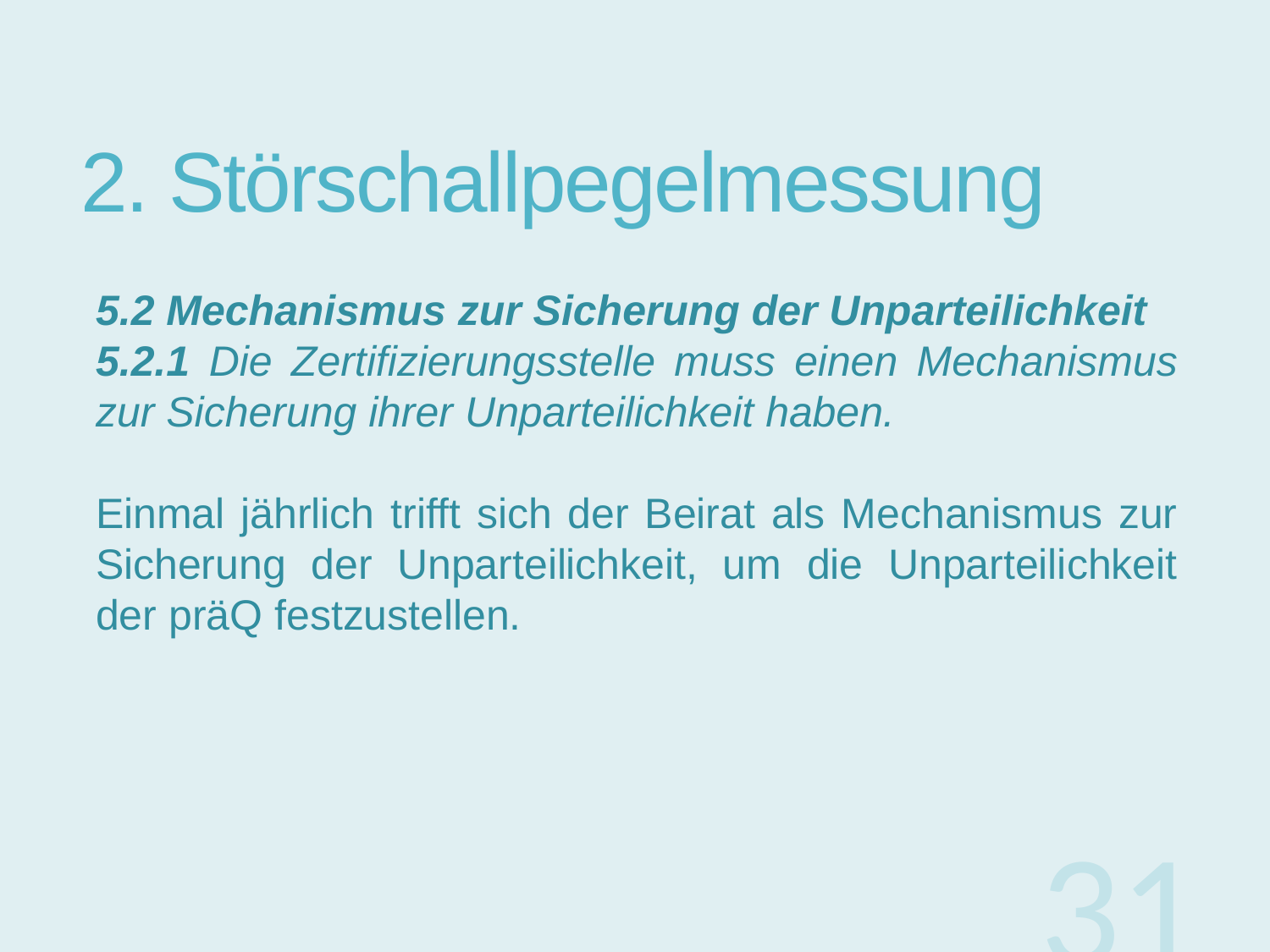

# 2. Störschallpegelmessung
5.2 Mechanismus zur Sicherung der Unparteilichkeit
5.2.1 Die Zertifizierungsstelle muss einen Mechanismus zur Sicherung ihrer Unparteilichkeit haben.

Einmal jährlich trifft sich der Beirat als Mechanismus zur Sicherung der Unparteilichkeit, um die Unparteilichkeit der präQ festzustellen.
31